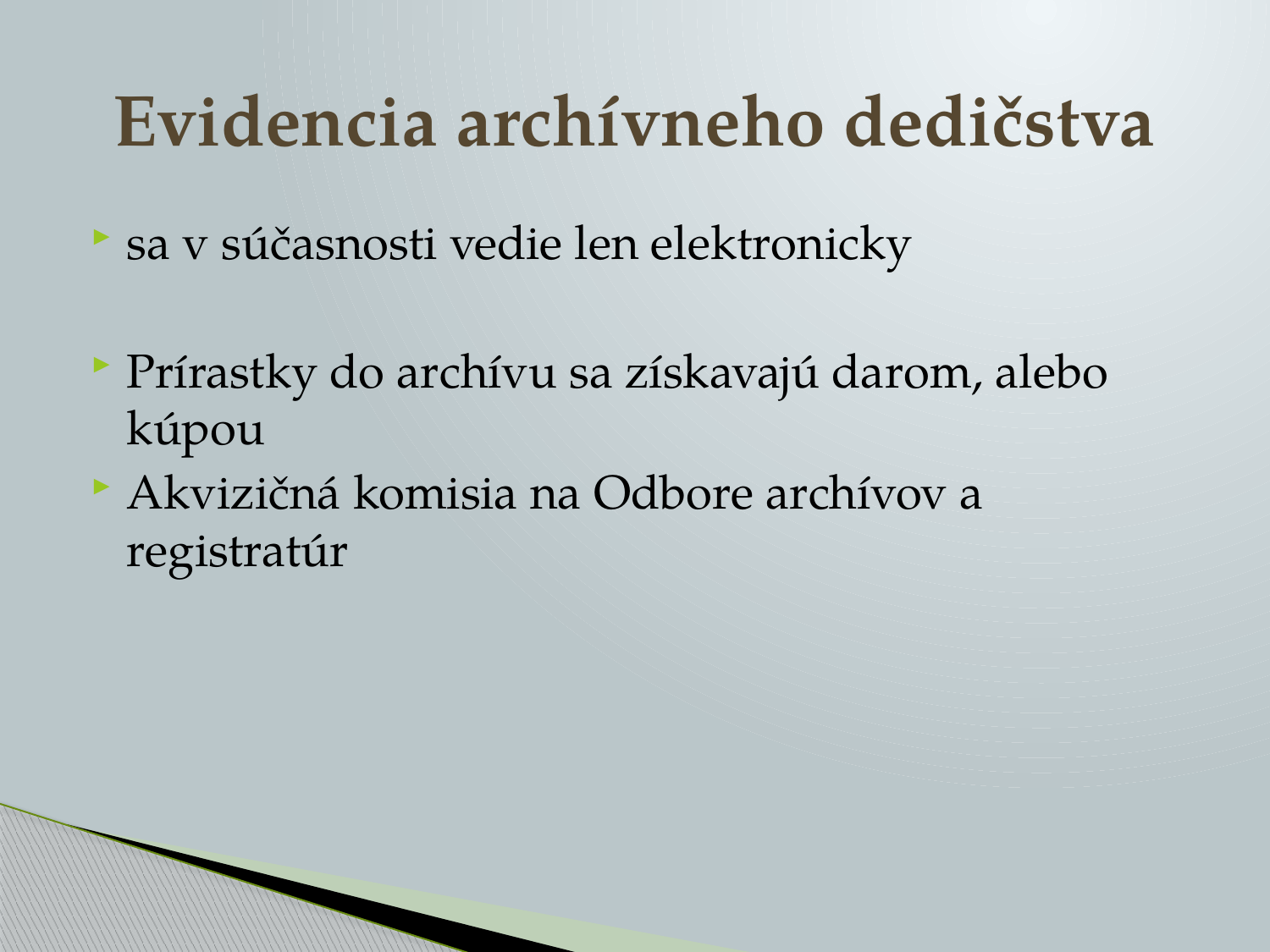

# Evidencia archívneho dedičstva
sa v súčasnosti vedie len elektronicky

Prírastky do archívu sa získavajú darom, alebo kúpou
Akvizičná komisia na Odbore archívov a registratúr